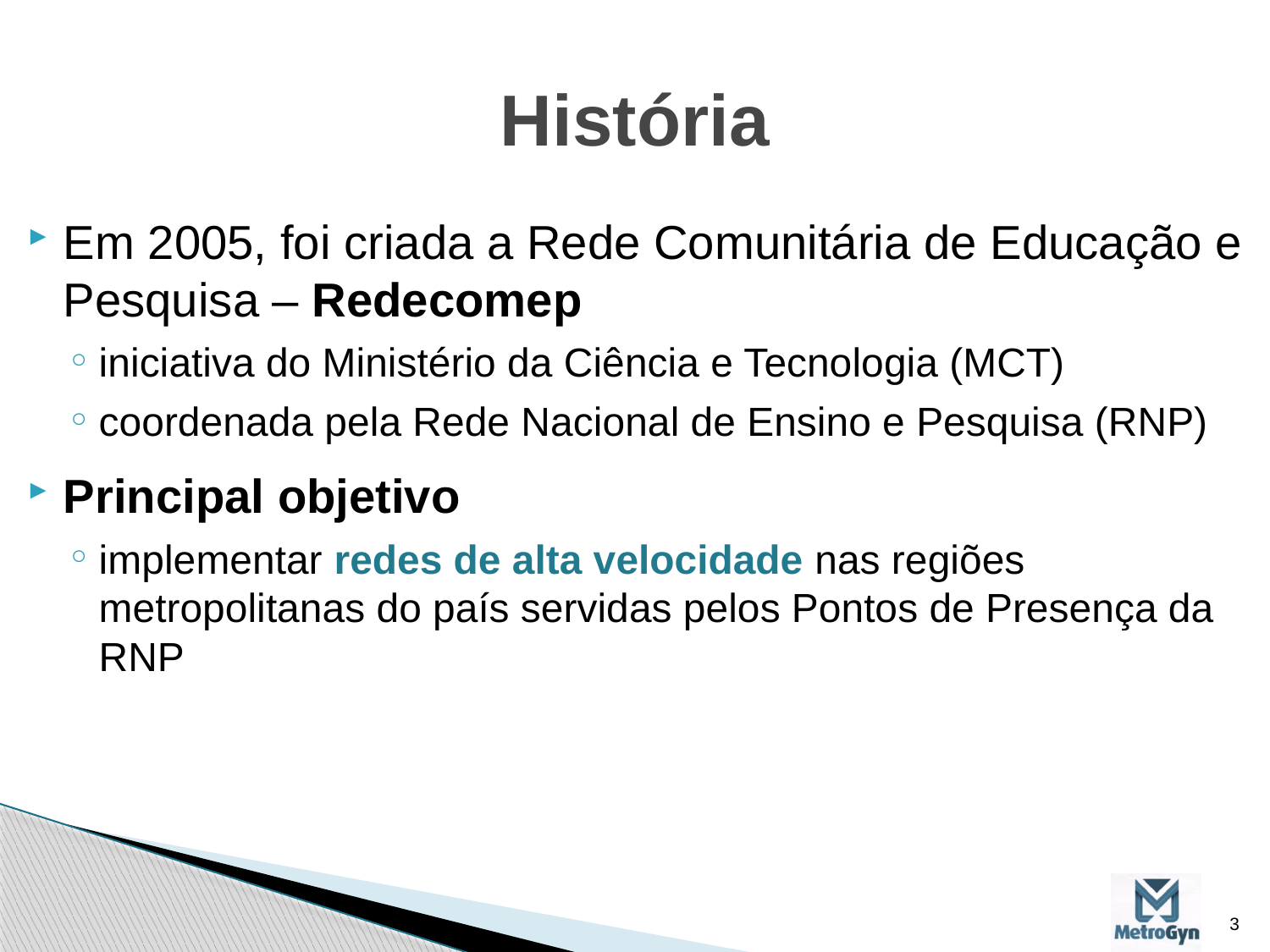

# História
Em 2005, foi criada a Rede Comunitária de Educação e Pesquisa – Redecomep
iniciativa do Ministério da Ciência e Tecnologia (MCT)
coordenada pela Rede Nacional de Ensino e Pesquisa (RNP)
Principal objetivo
implementar redes de alta velocidade nas regiões metropolitanas do país servidas pelos Pontos de Presença da RNP
3